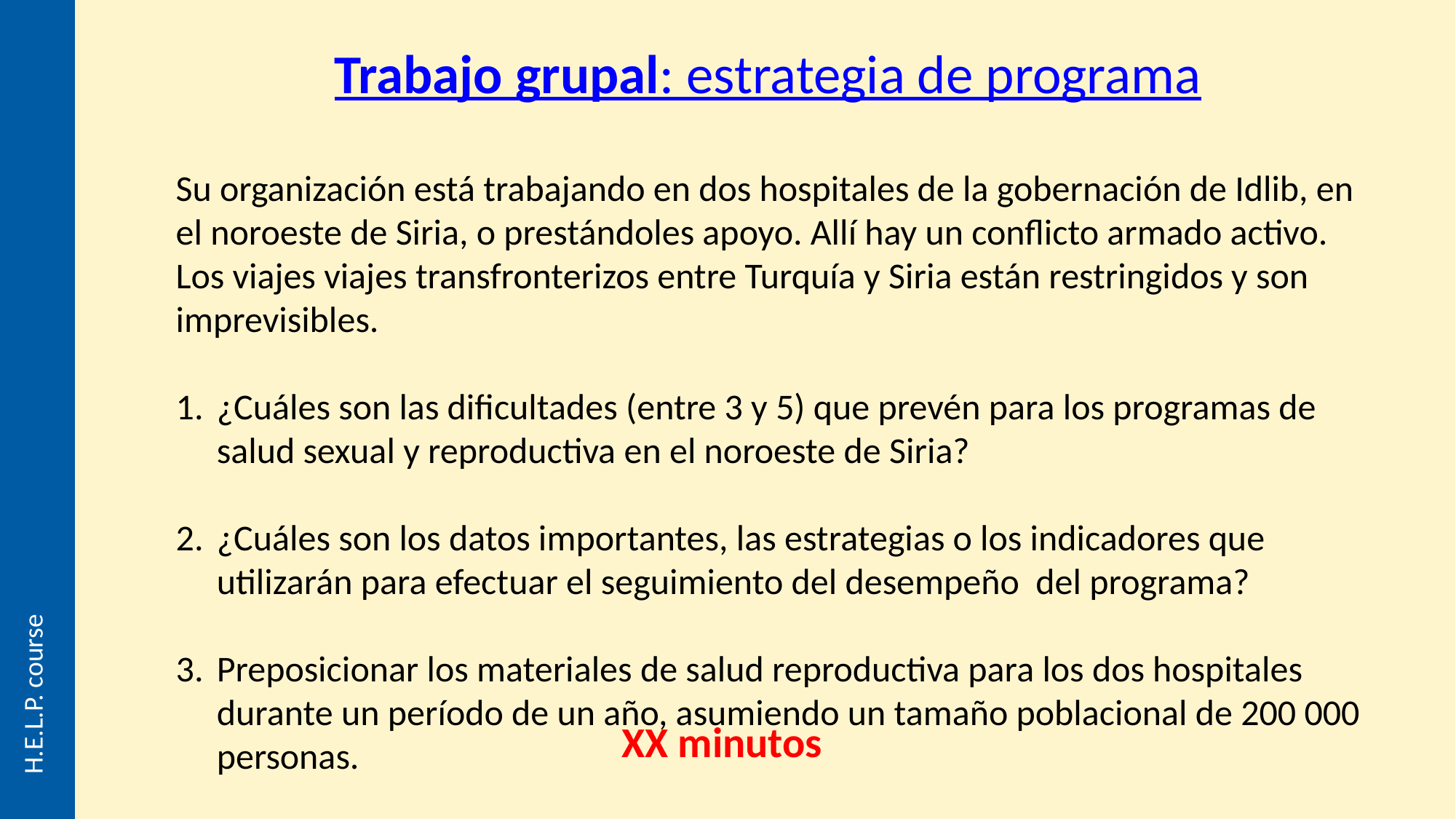

Trabajo grupal: estrategia de programa
Su organización está trabajando en dos hospitales de la gobernación de Idlib, en el noroeste de Siria, o prestándoles apoyo. Allí hay un conflicto armado activo. Los viajes viajes transfronterizos entre Turquía y Siria están restringidos y son imprevisibles.

¿Cuáles son las dificultades (entre 3 y 5) que prevén para los programas de salud sexual y reproductiva en el noroeste de Siria?

¿Cuáles son los datos importantes, las estrategias o los indicadores que utilizarán para efectuar el seguimiento del desempeño  del programa?

Preposicionar los materiales de salud reproductiva para los dos hospitales durante un período de un año, asumiendo un tamaño poblacional de 200 000 personas.
 XX minutos